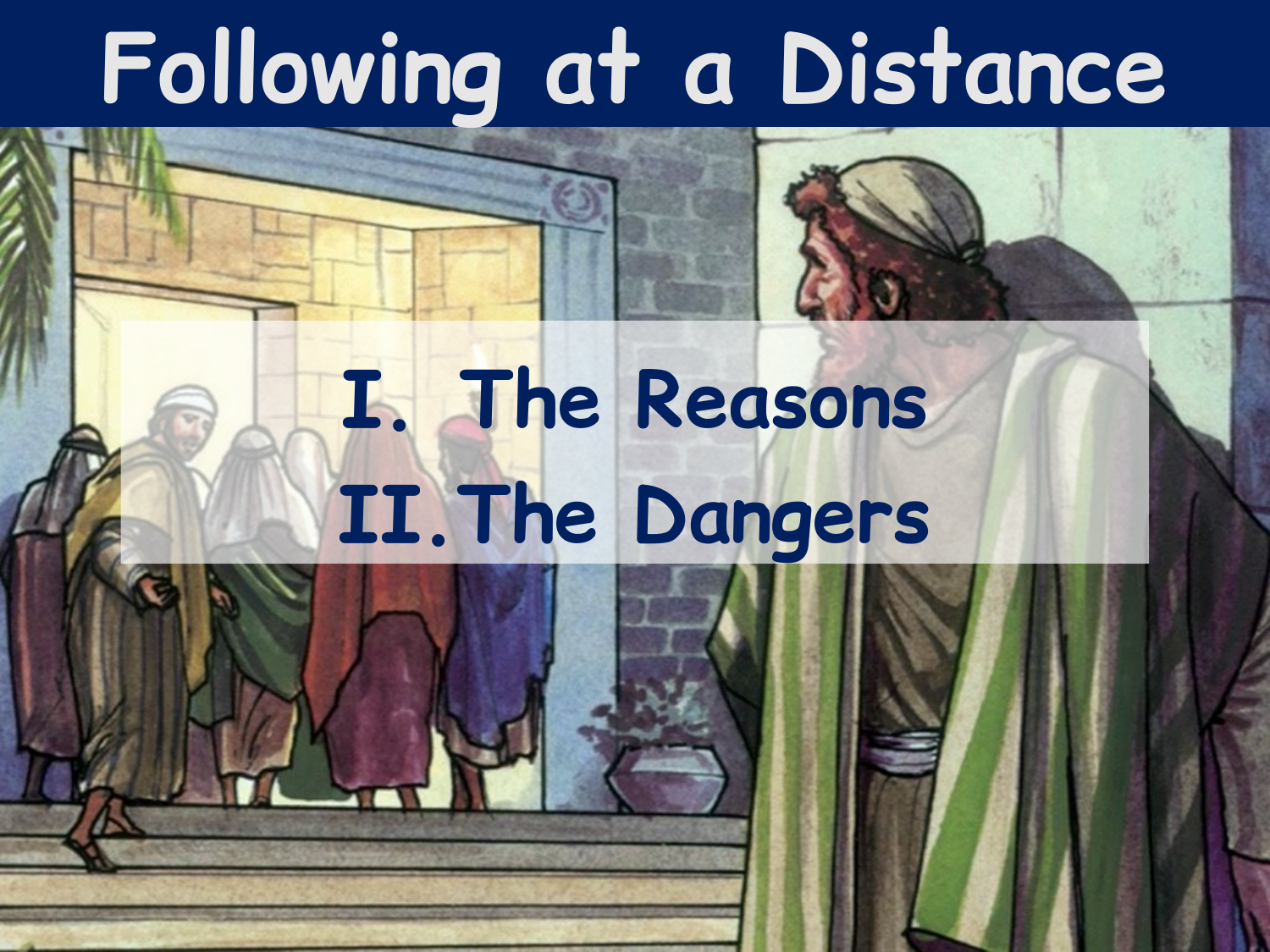

Following at a Distance

The Reasons

The Dangers